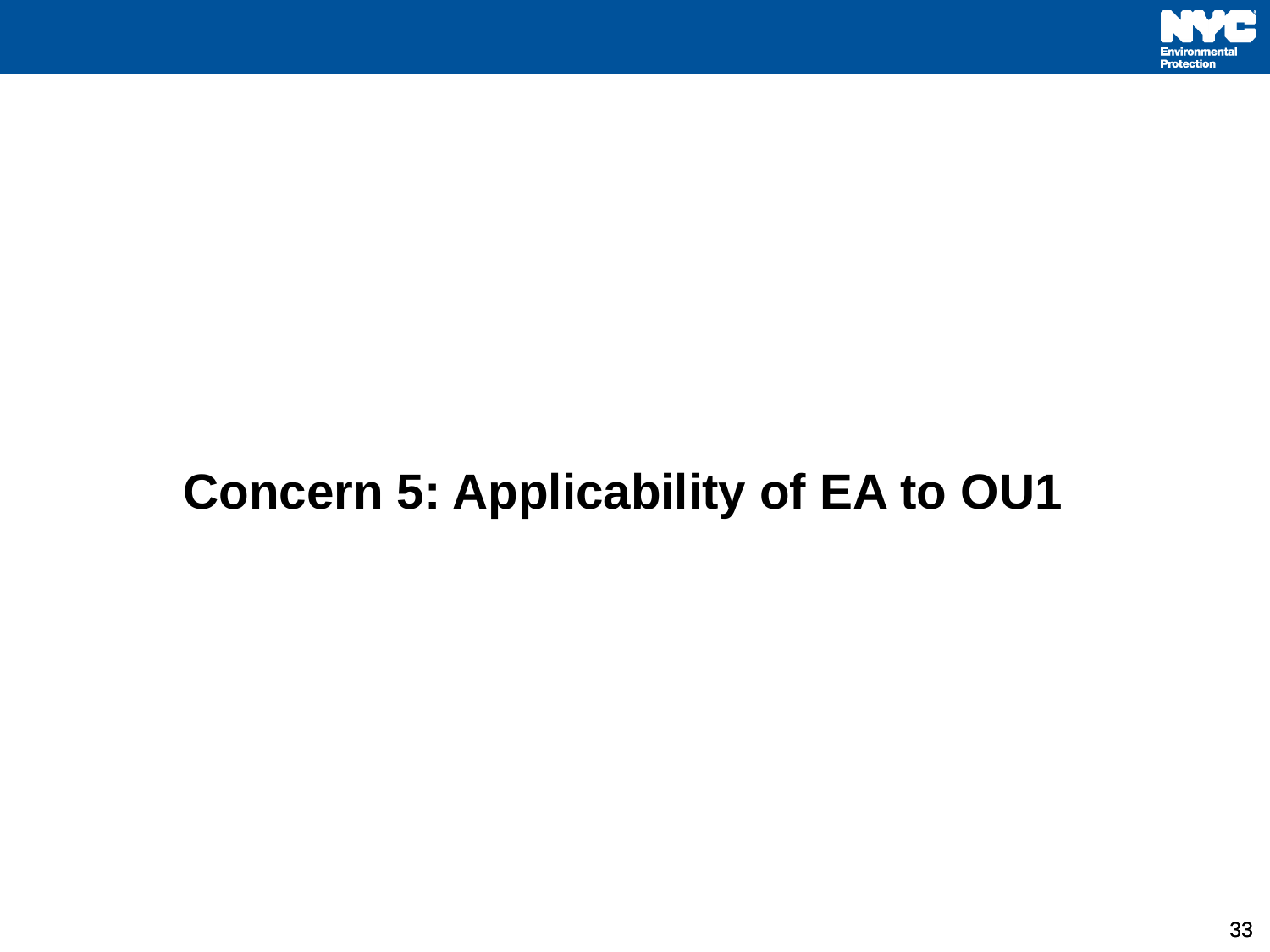

# Concern 5: Applicability of EA to OU1
33